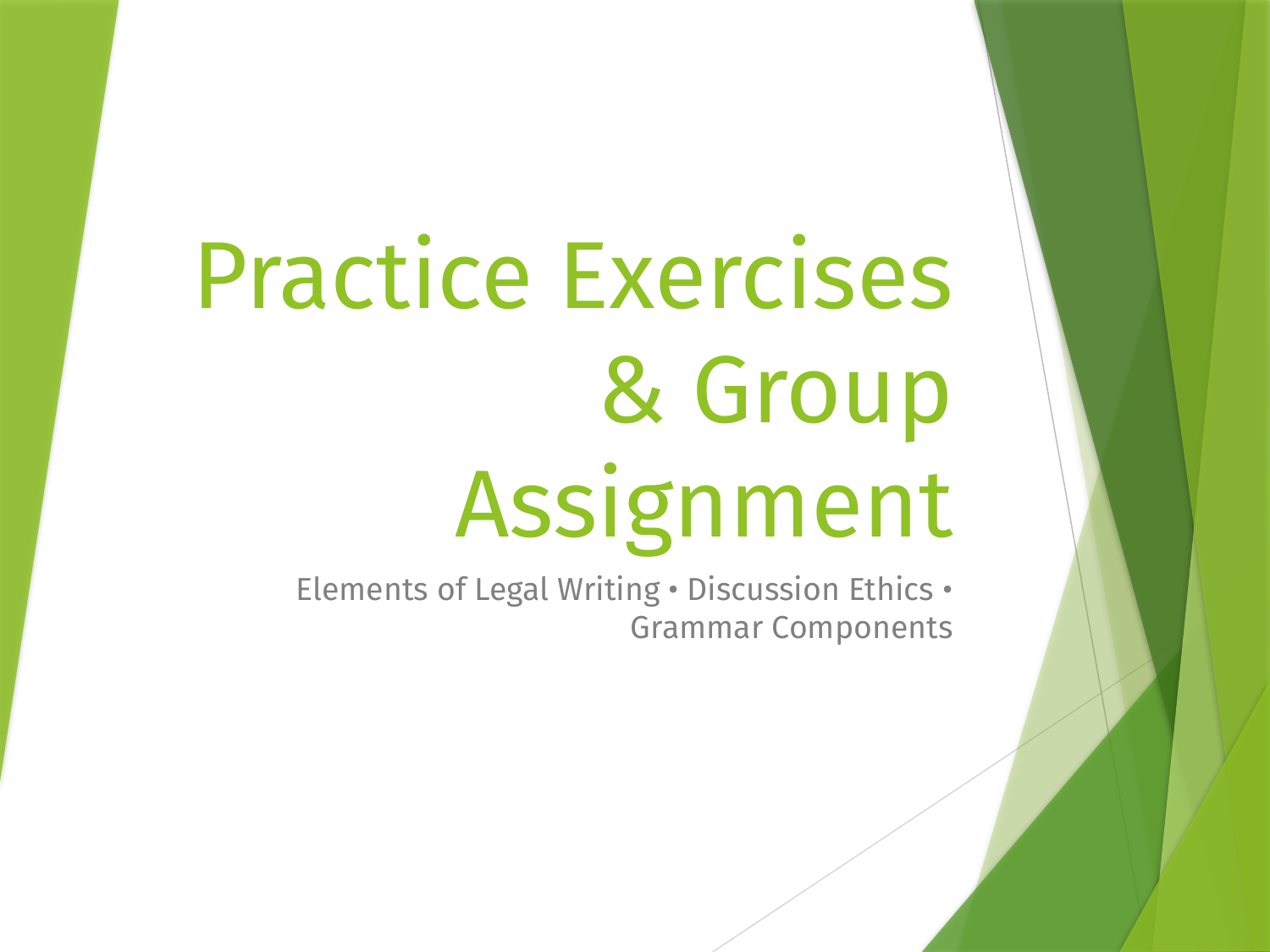

# Practice Exercises & Group Assignment
Elements of Legal Writing • Discussion Ethics • Grammar Components